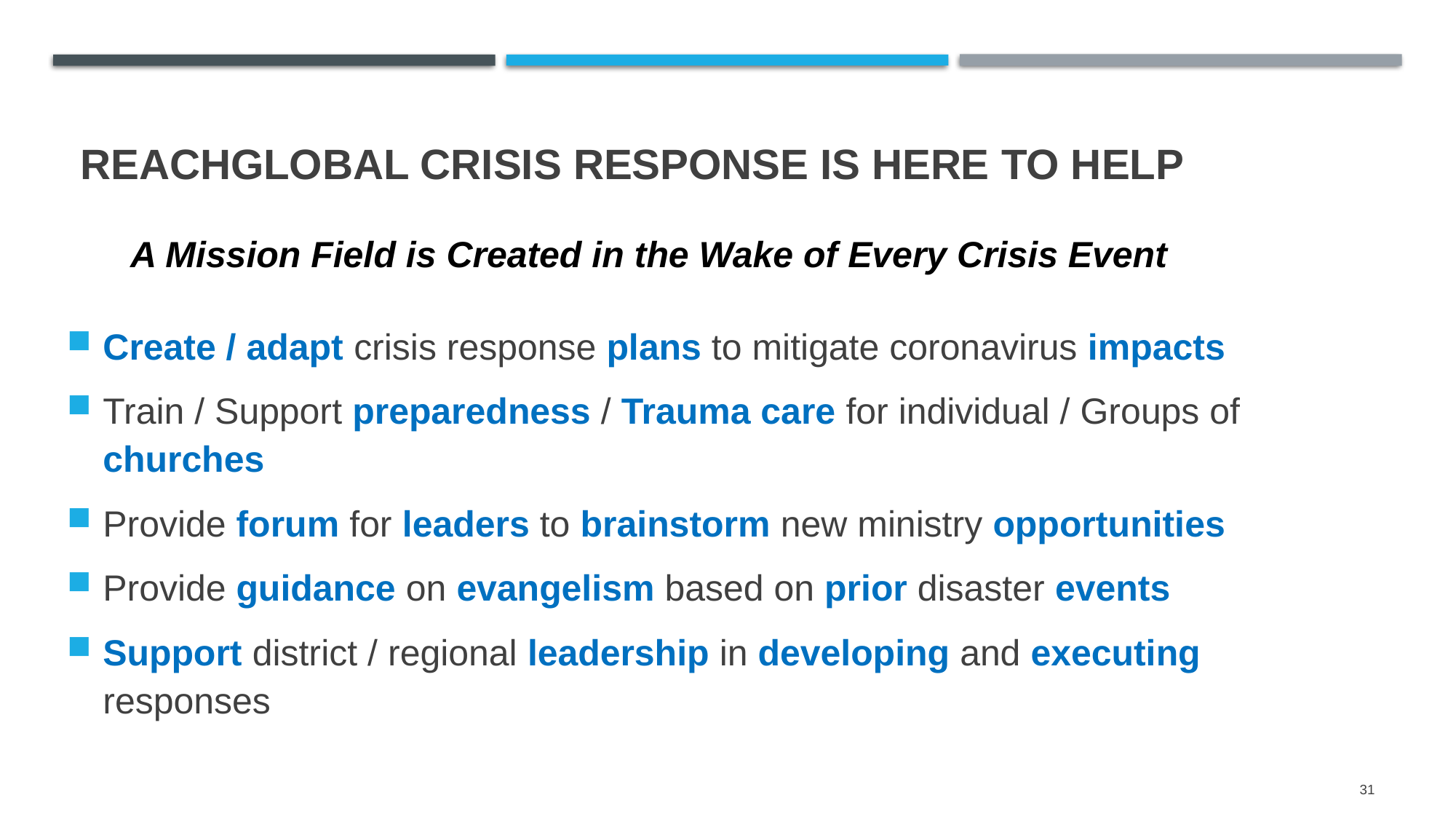

# Reachglobal Crisis Response Is Here to Help
A Mission Field is Created in the Wake of Every Crisis Event
Create / adapt crisis response plans to mitigate coronavirus impacts
Train / Support preparedness / Trauma care for individual / Groups of churches
Provide forum for leaders to brainstorm new ministry opportunities
Provide guidance on evangelism based on prior disaster events
Support district / regional leadership in developing and executing responses
31